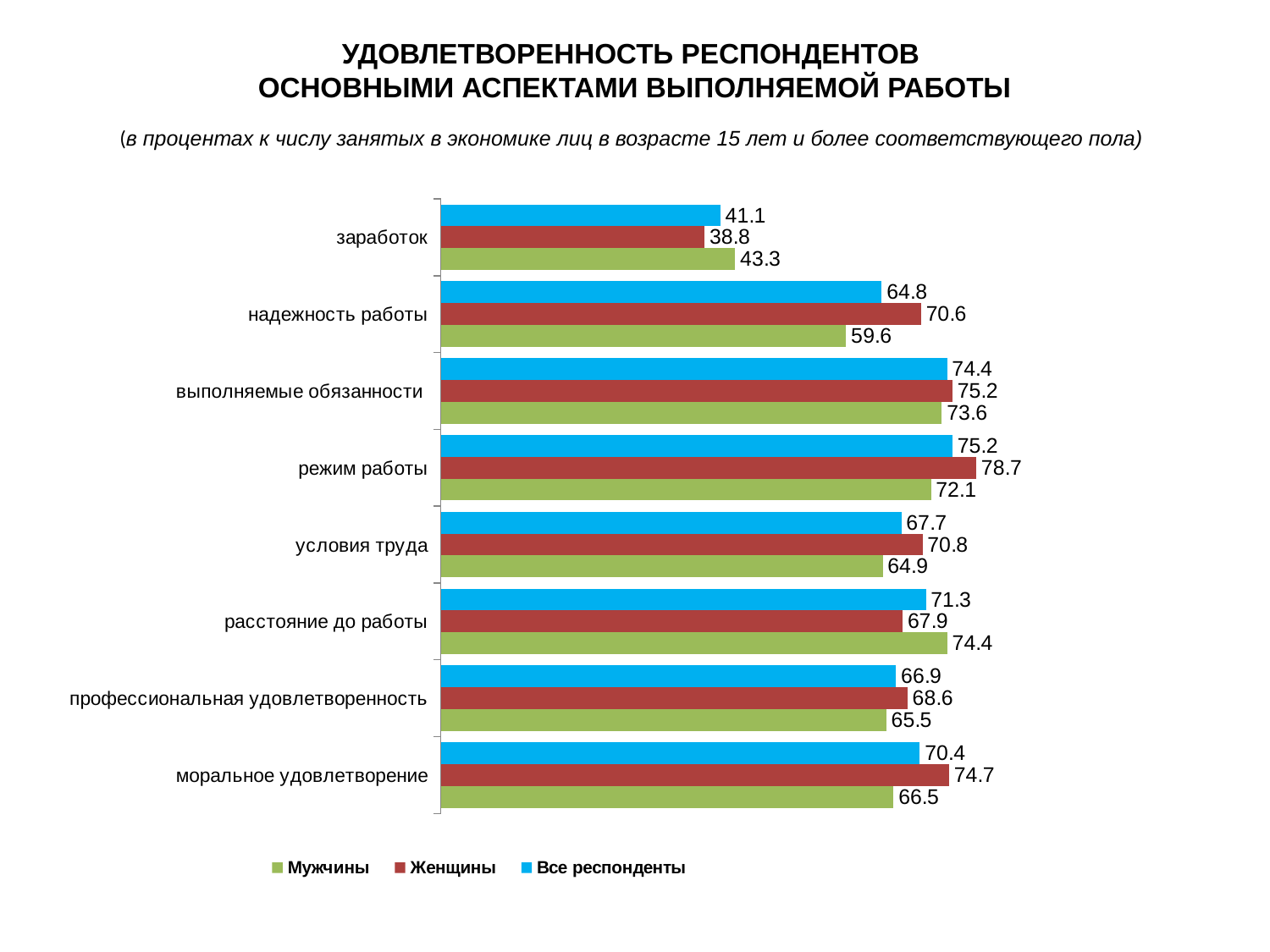

УДОВЛЕТВОРЕННОСТЬ РЕСПОНДЕНТОВ
ОСНОВНЫМИ АСПЕКТАМИ ВЫПОЛНЯЕМОЙ РАБОТЫ
(в процентах к числу занятых в экономике лиц в возрасте 15 лет и более соответствующего пола)

### Chart

| Category | Все респонденты | Женщины | Мужчины |
|---|---|---|---|
| заработок | 41.1 | 38.800000000000004 | 43.28570000000001 |
| надежность работы | 64.8 | 70.6 | 59.587799999999994 |
| выполняемые обязанности  | 74.4 | 75.2 | 73.64229999999999 |
| режим работы | 75.2 | 78.7 | 72.0552 |
| условия труда | 67.7 | 70.8 | 64.94410000000038 |
| расстояние до работы | 71.3 | 67.9 | 74.4303 |
| профессиональная удовлетворенность | 66.9 | 68.6 | 65.49150000000034 |
| моральное удовлетворение | 70.4 | 74.7 | 66.543 |